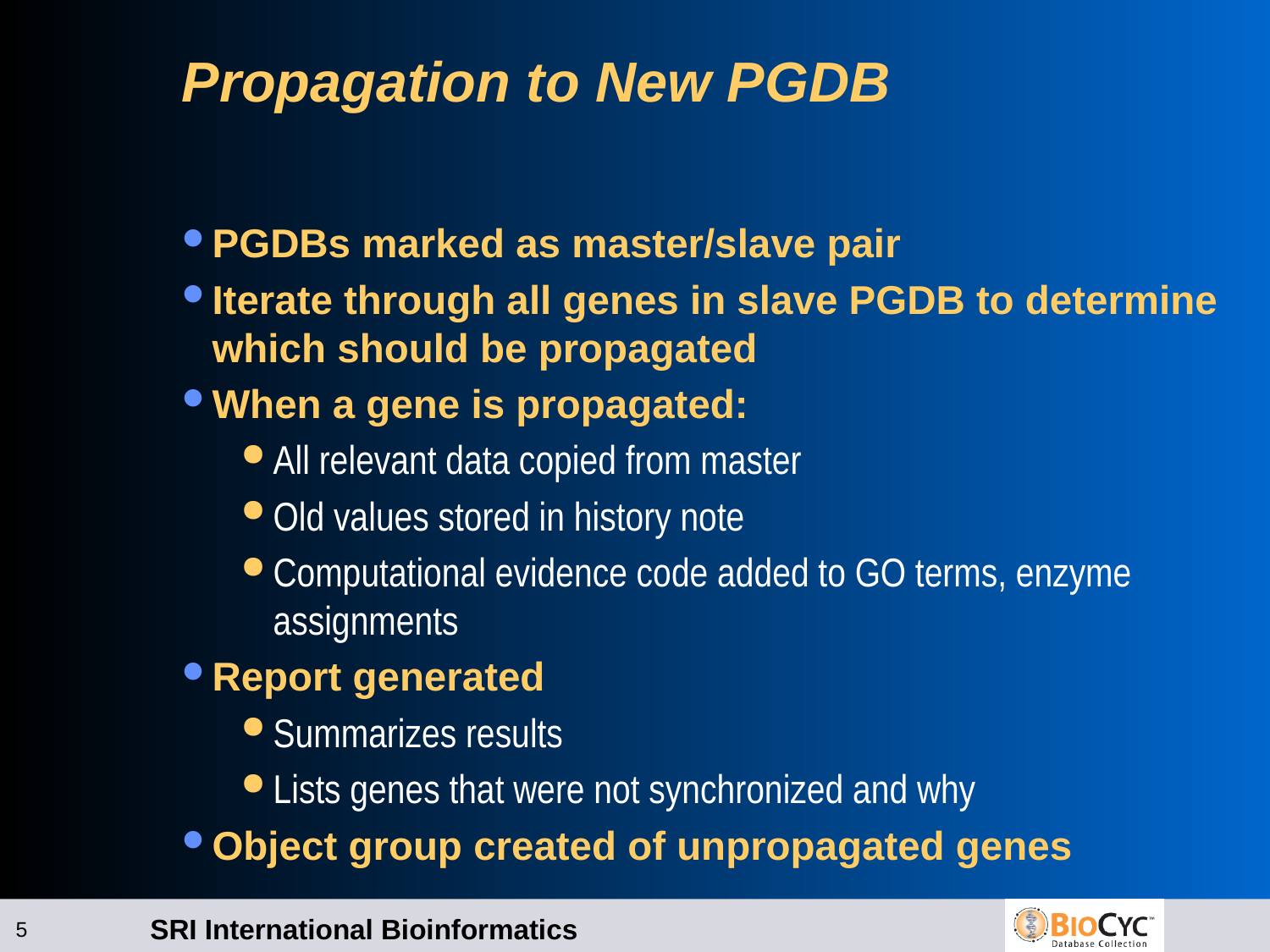

# Propagation to New PGDB
PGDBs marked as master/slave pair
Iterate through all genes in slave PGDB to determine which should be propagated
When a gene is propagated:
All relevant data copied from master
Old values stored in history note
Computational evidence code added to GO terms, enzyme assignments
Report generated
Summarizes results
Lists genes that were not synchronized and why
Object group created of unpropagated genes